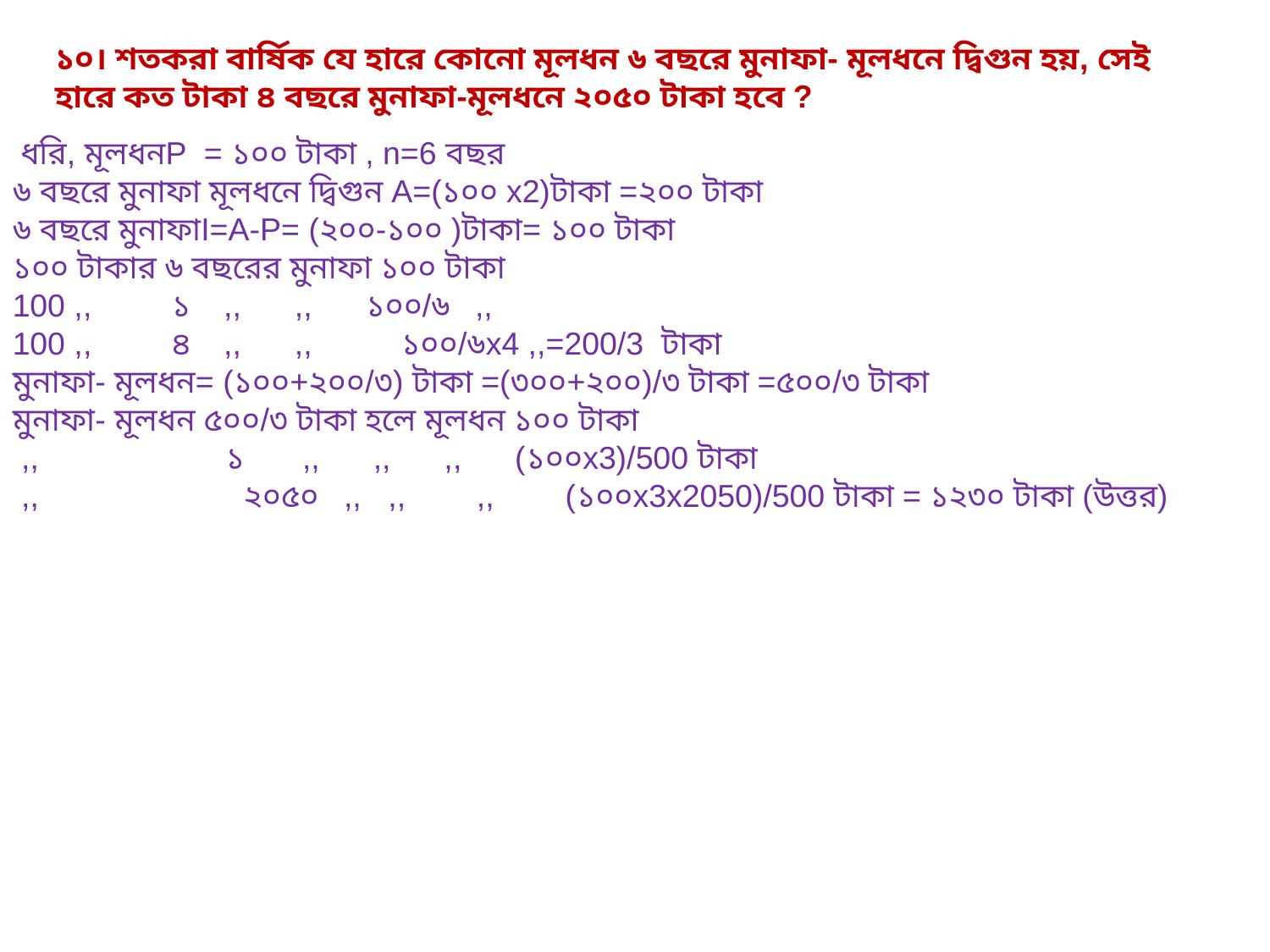

১০। শতকরা বার্ষিক যে হারে কোনো মূলধন ৬ বছরে মুনাফা- মূলধনে দ্বিগুন হয়, সেই হারে কত টাকা ৪ বছরে মুনাফা-মূলধনে ২০৫০ টাকা হবে ?
 ধরি, মূলধনP  = ১০০ টাকা , n=6 বছর
৬ বছরে মুনাফা মূলধনে দ্বিগুন A=(১০০ x2)টাকা =২০০ টাকা
৬ বছরে মুনাফাI=A-P= (২০০-১০০ )টাকা= ১০০ টাকা
১০০ টাকার ৬ বছরের মুনাফা ১০০ টাকা
100 ,,         ১    ,,      ,,      ১০০/৬   ,,
100 ,,         ৪    ,,      ,,          ১০০/৬x4 ,,=200/3  টাকা
মুনাফা- মূলধন= (১০০+২০০/৩) টাকা =(৩০০+২০০)/৩ টাকা =৫০০/৩ টাকা
মুনাফা- মূলধন ৫০০/৩ টাকা হলে মূলধন ১০০ টাকা
 ,,                     ১       ,,      ,,      ,,      (১০০x3)/500 টাকা
 ,,                       ২০৫০   ,,   ,,        ,,        (১০০x3x2050)/500 টাকা = ১২৩০ টাকা (উত্তর)